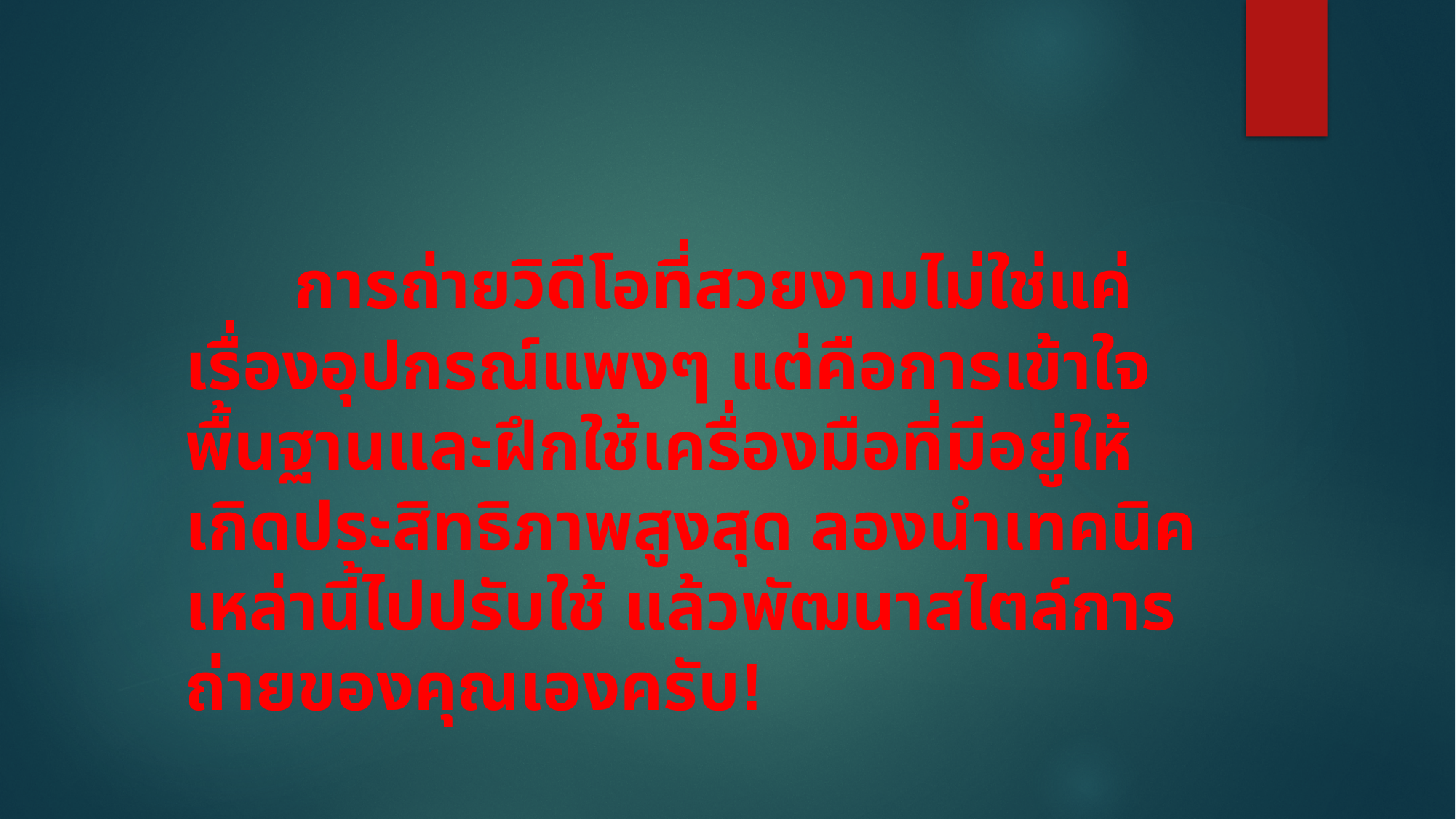

#
	การถ่ายวิดีโอที่สวยงามไม่ใช่แค่เรื่องอุปกรณ์แพงๆ แต่คือการเข้าใจพื้นฐานและฝึกใช้เครื่องมือที่มีอยู่ให้เกิดประสิทธิภาพสูงสุด ลองนำเทคนิคเหล่านี้ไปปรับใช้ แล้วพัฒนาสไตล์การถ่ายของคุณเองครับ!